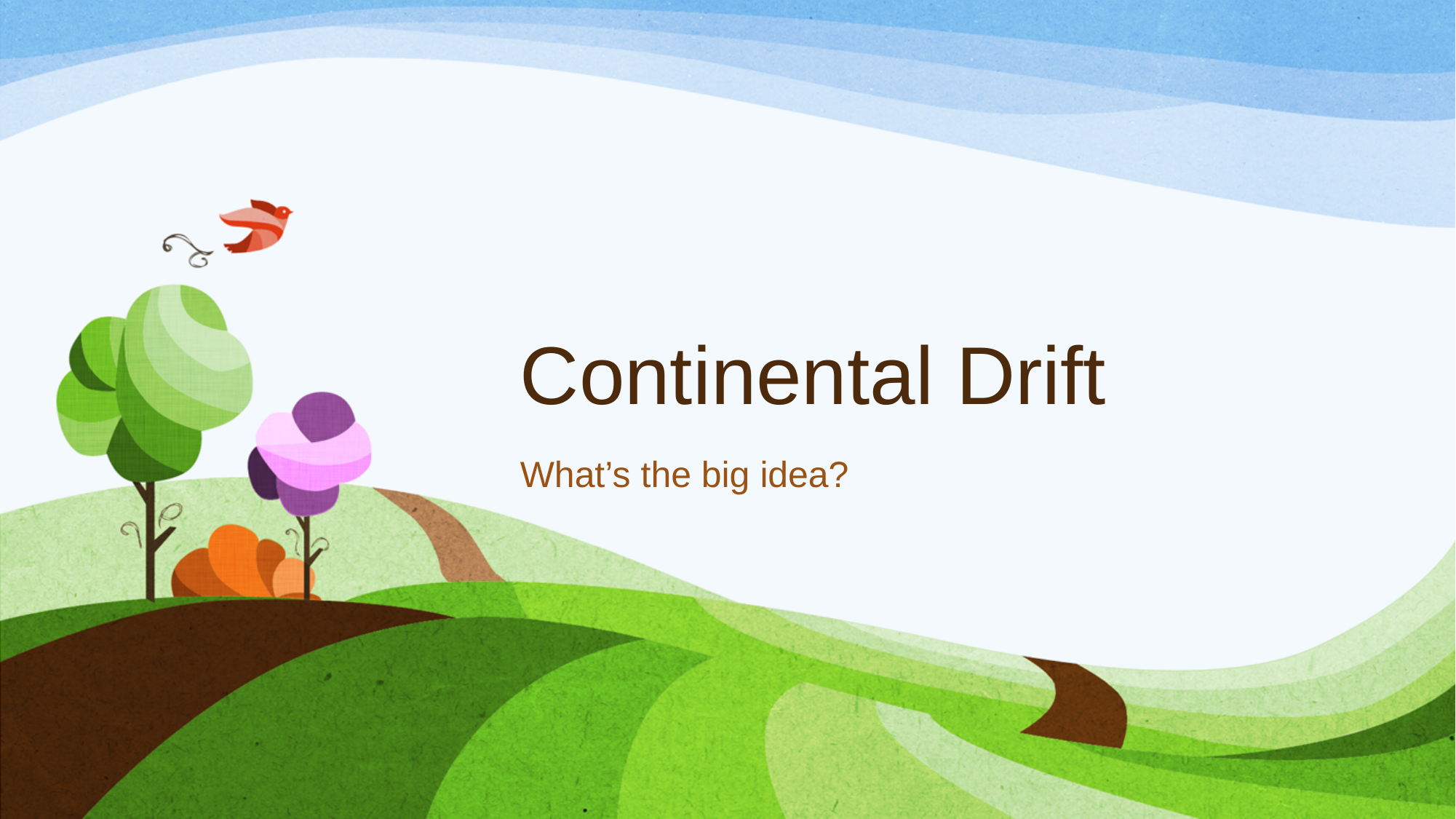

# Continental Drift
What’s the big idea?